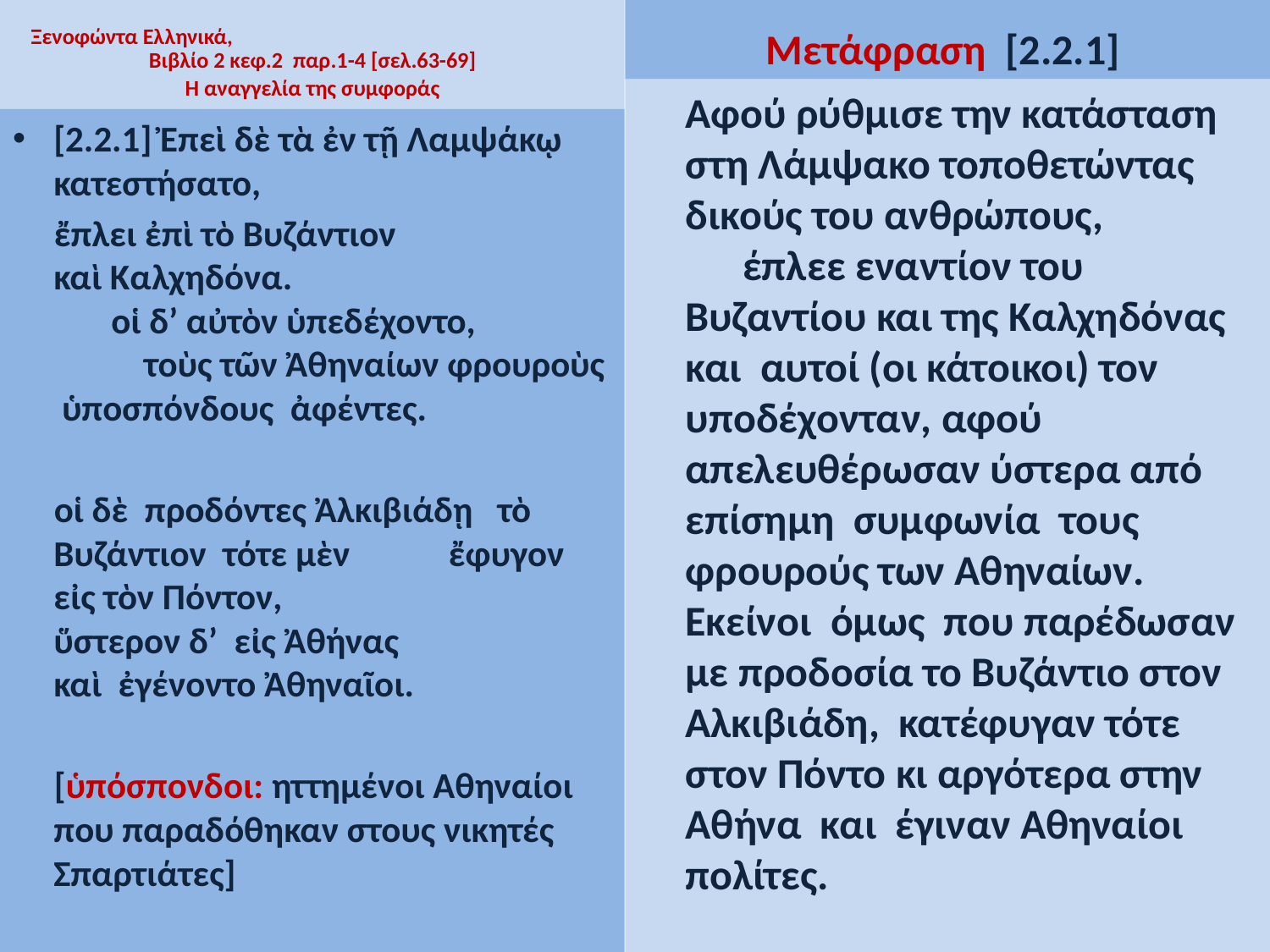

Ξενοφώντα Ελληνικά,                                                                        Βιβλίο 2 κεφ.2  παρ.1-4 [σελ.63-69]
Η αναγγελία της συμφοράς

Μετάφραση  [2.2.1]
     Αφού ρύθμισε την κατάσταση στη Λάμψακο τοποθετώντας δικούς του ανθρώπους,                       έπλεε εναντίον του Βυζαντίου και της Καλχηδόνας και  αυτοί (οι κάτοικοι) τον υποδέχονταν, αφού απελευθέρωσαν ύστερα από επίσημη  συμφωνία  τους φρουρούς των Αθηναίων. Εκείνοι  όμως  που παρέδωσαν με προδοσία το Βυζάντιο στον Αλκιβιάδη,  κατέφυγαν τότε στον Πόντο κι αργότερα στην  Αθήνα  και  έγιναν Αθηναίοι πολίτες.
[2.2.1] Ἐπεὶ δὲ τὰ ἐν τῇ Λαμψάκῳ κατεστήσατο,
     ἔπλει ἐπὶ τὸ Βυζάντιον                           καὶ Καλχηδόνα.                                              οἱ δ’ αὐτὸν ὑπεδέχοντο,                            τοὺς τῶν Ἀθηναίων φρουροὺς  ὑποσπόνδους  ἀφέντες.

     οἱ δὲ  προδόντες Ἀλκιβιάδῃ   τὸ Βυζάντιον  τότε μὲν            ἔφυγον  εἰς τὸν Πόντον,                               ὕστερον δ’  εἰς Ἀθήνας                        καὶ  ἐγένοντο Ἀθηναῖοι.

     [ὑπόσπονδοι: ηττημένοι Αθηναίοι που παραδόθηκαν στους νικητές Σπαρτιάτες]